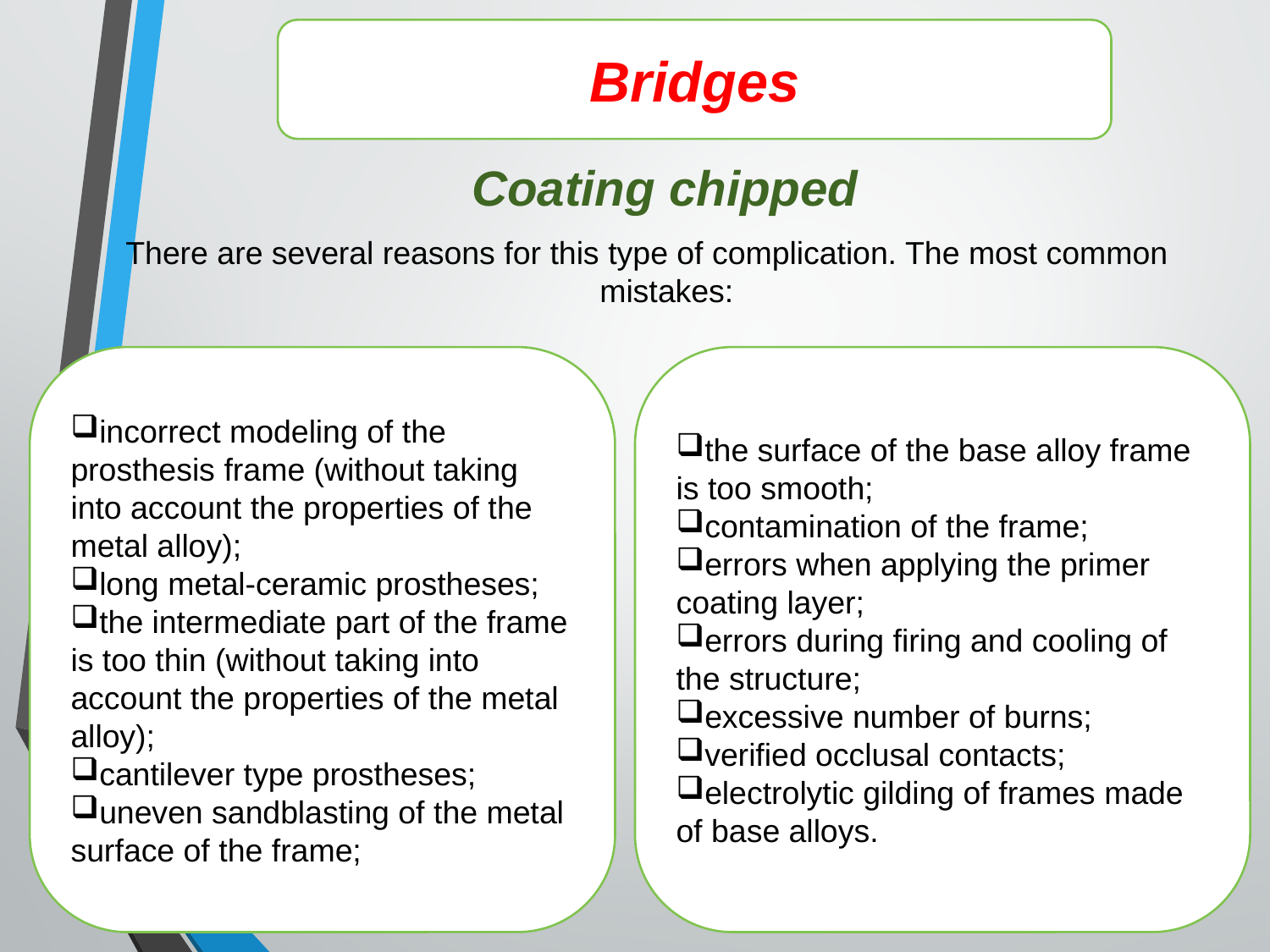

Bridges
Coating chipped
There are several reasons for this type of complication. The most common mistakes:
incorrect modeling of the prosthesis frame (without taking into account the properties of the metal alloy);
long metal-ceramic prostheses;
the intermediate part of the frame is too thin (without taking into account the properties of the metal alloy);
cantilever type prostheses;
uneven sandblasting of the metal surface of the frame;
the surface of the base alloy frame is too smooth;
contamination of the frame;
errors when applying the primer coating layer;
errors during firing and cooling of the structure;
excessive number of burns;
verified occlusal contacts;
electrolytic gilding of frames made of base alloys.